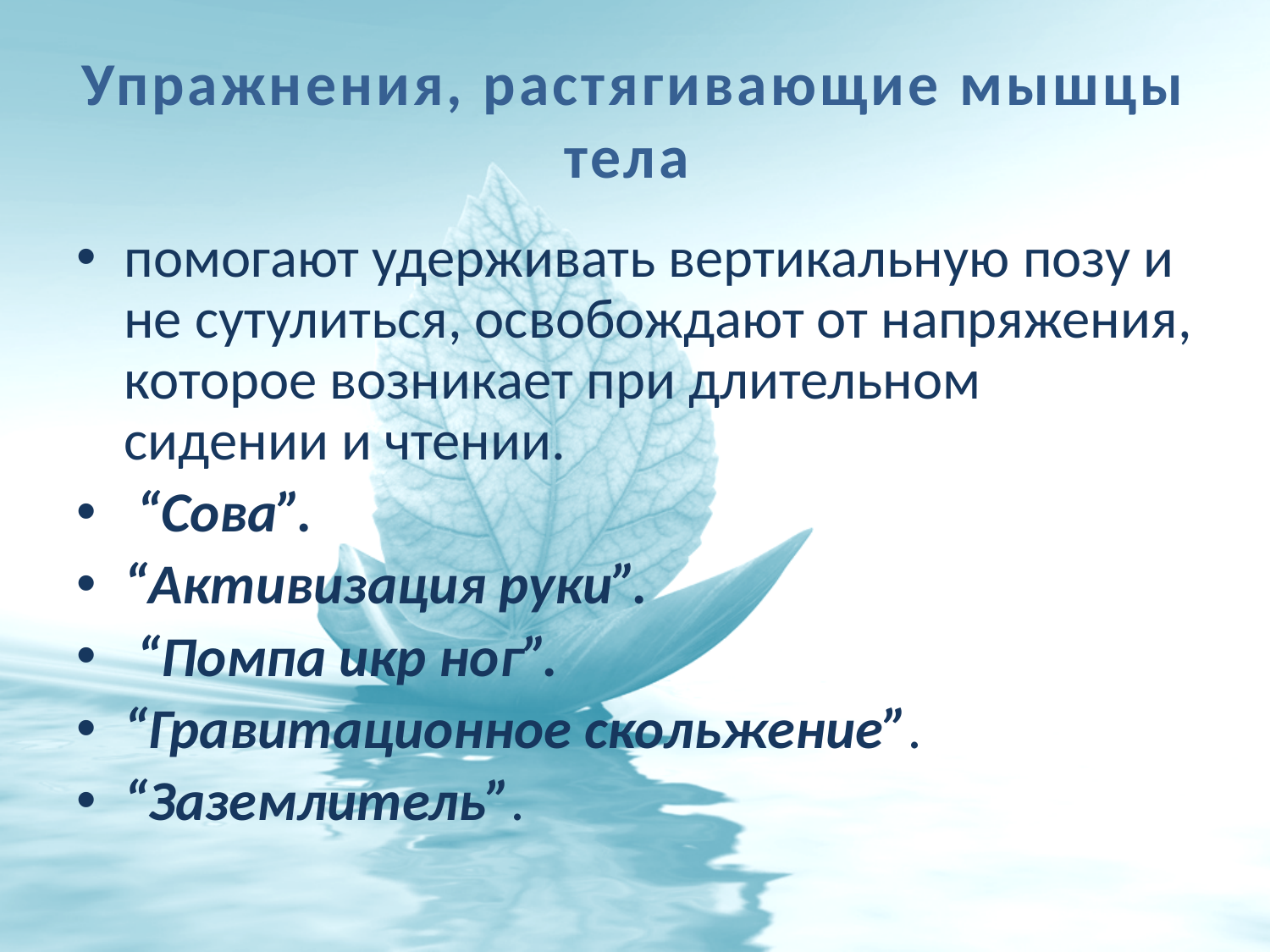

# Упражнения, растягивающие мышцы тела
помогают удерживать вертикальную позу и не сутулиться, освобождают от напряжения, которое возникает при длительном сидении и чтении.
 “Сова”.
“Активизация руки”.
 “Помпа икр ног”.
“Гравитационное скольжение”.
“Заземлитель”.